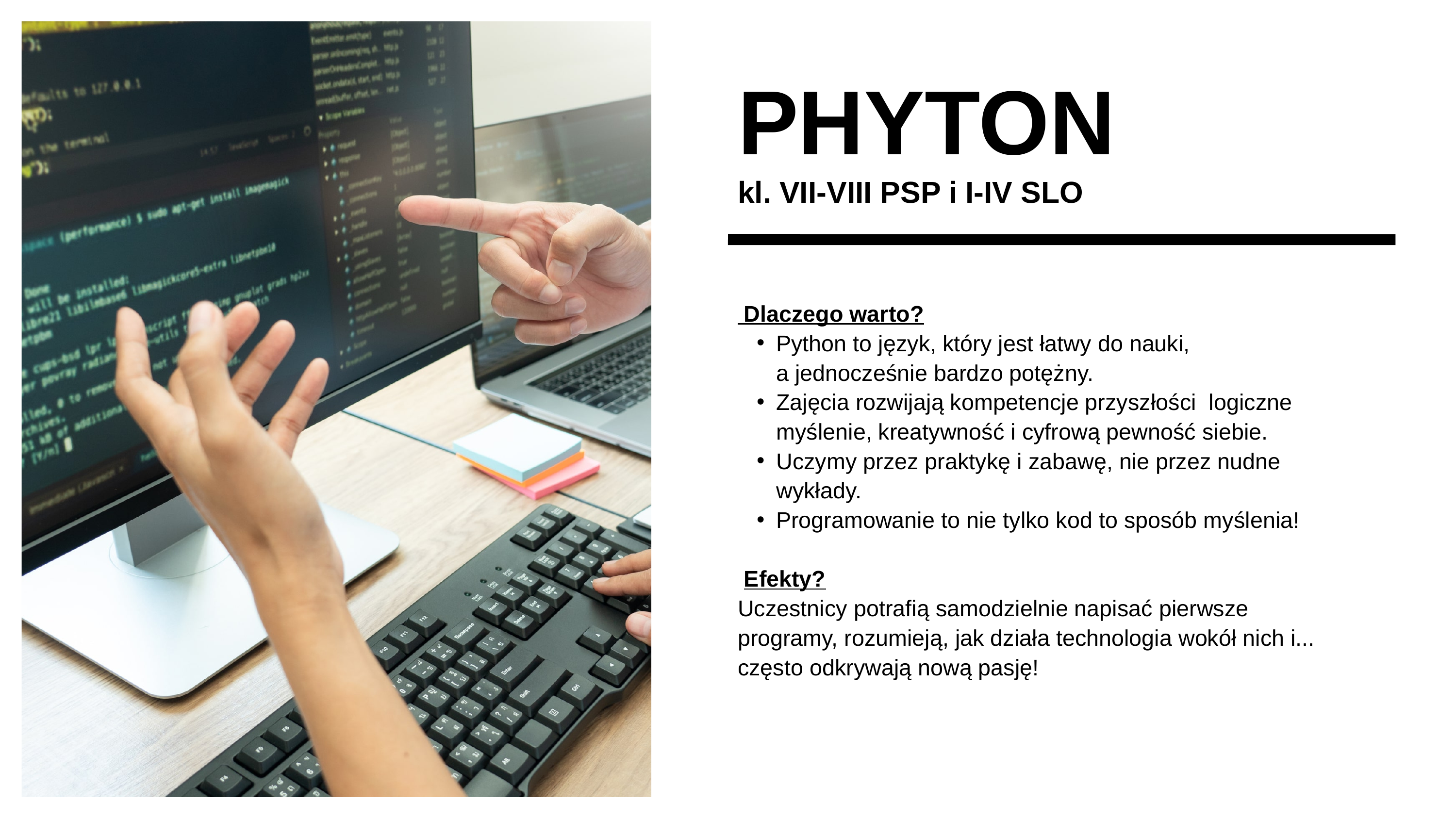

PHYTON
kl. VII-VIII PSP i I-IV SLO

 Dlaczego warto?
Python to język, który jest łatwy do nauki,
a jednocześnie bardzo potężny.
Zajęcia rozwijają kompetencje przyszłości  logiczne myślenie, kreatywność i cyfrową pewność siebie.
Uczymy przez praktykę i zabawę, nie przez nudne wykłady.
Programowanie to nie tylko kod to sposób myślenia!

 Efekty?
Uczestnicy potrafią samodzielnie napisać pierwsze programy, rozumieją, jak działa technologia wokół nich i... często odkrywają nową pasję!